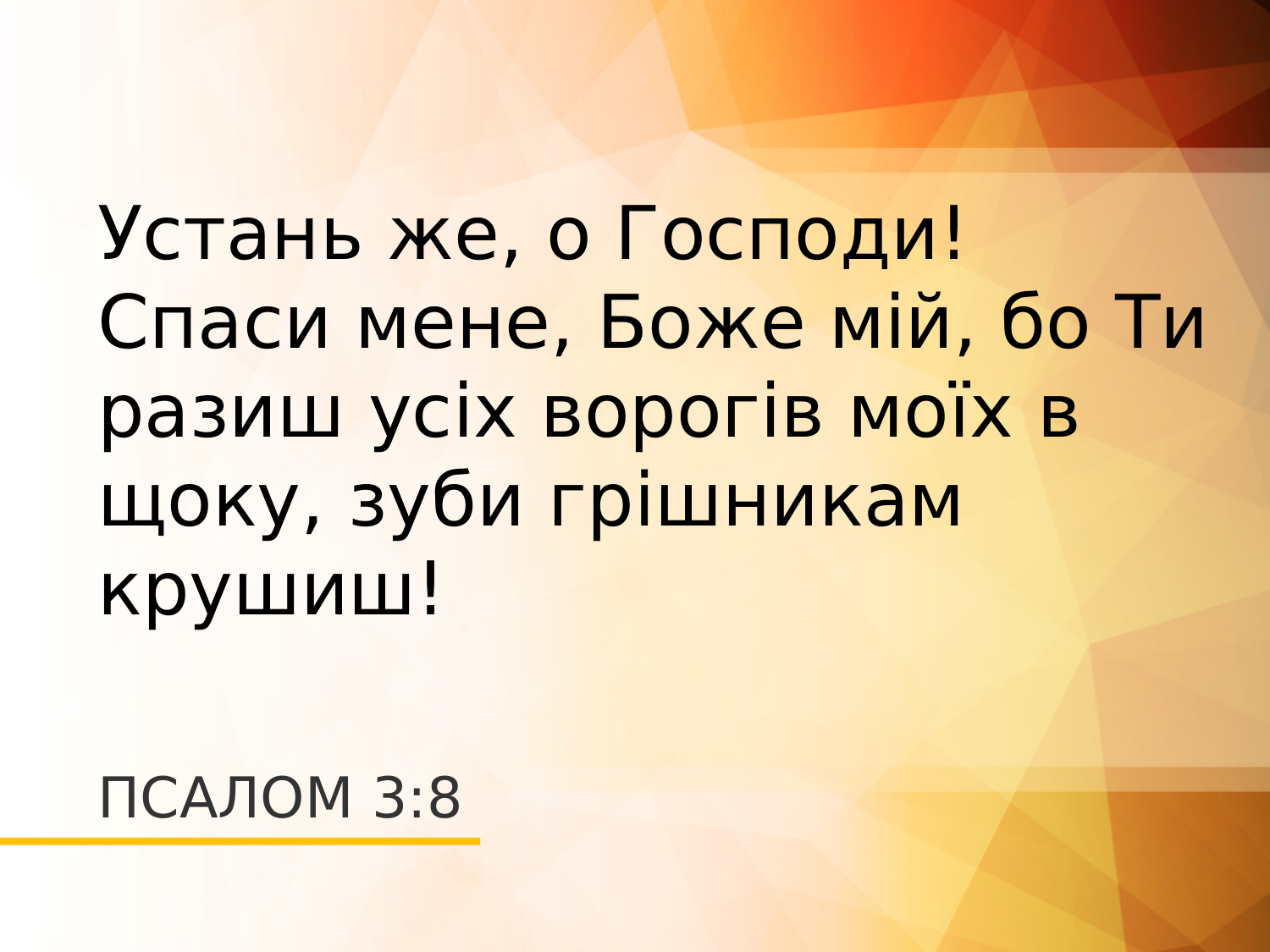

Устань же, о Господи! Спаси мене, Боже мій, бо Ти разиш усіх ворогів моїх в щоку, зуби грішникам крушиш!
# ПСАЛОМ 3:8